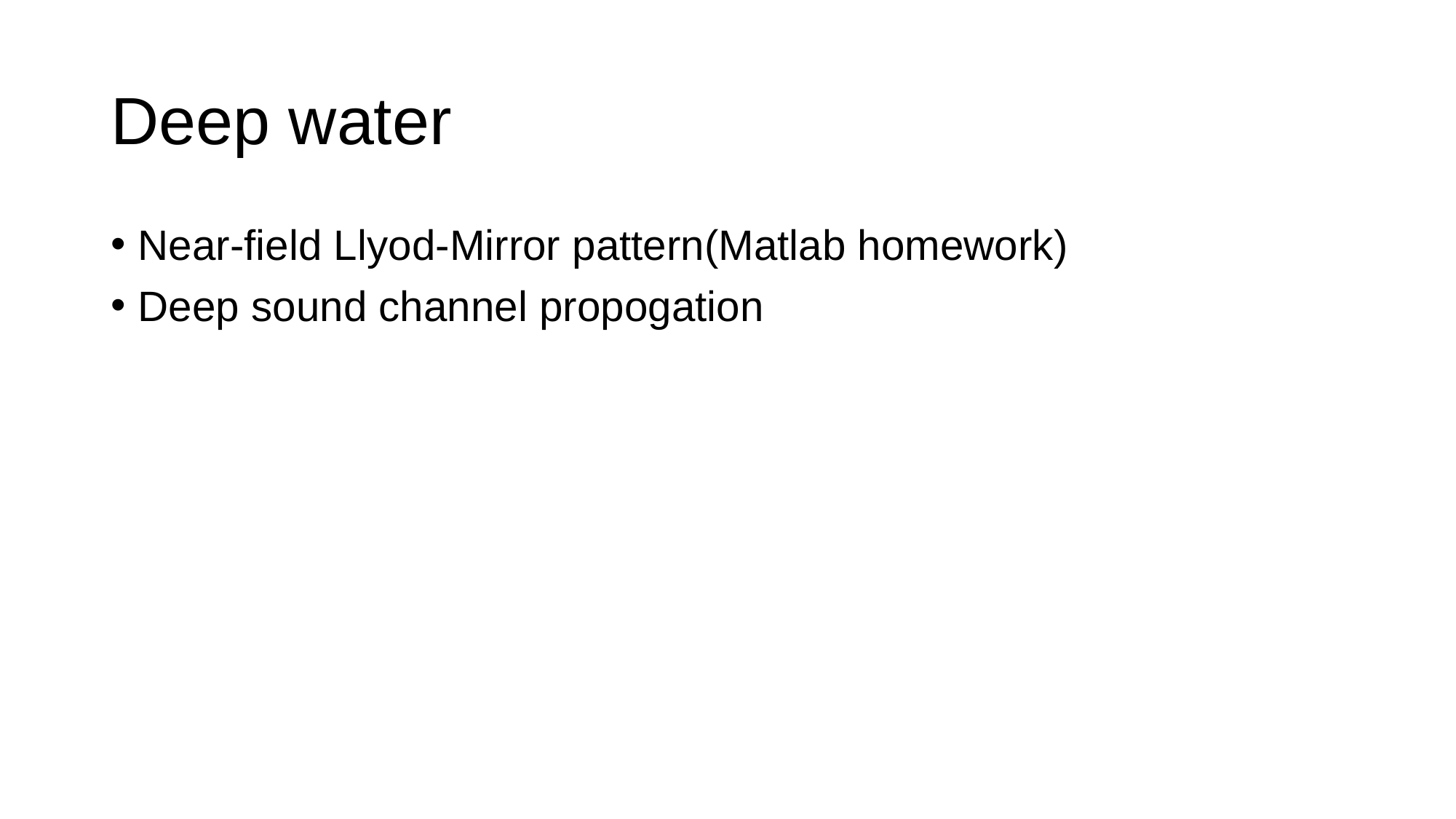

# Deep water
Near-field Llyod-Mirror pattern(Matlab homework)
Deep sound channel propogation